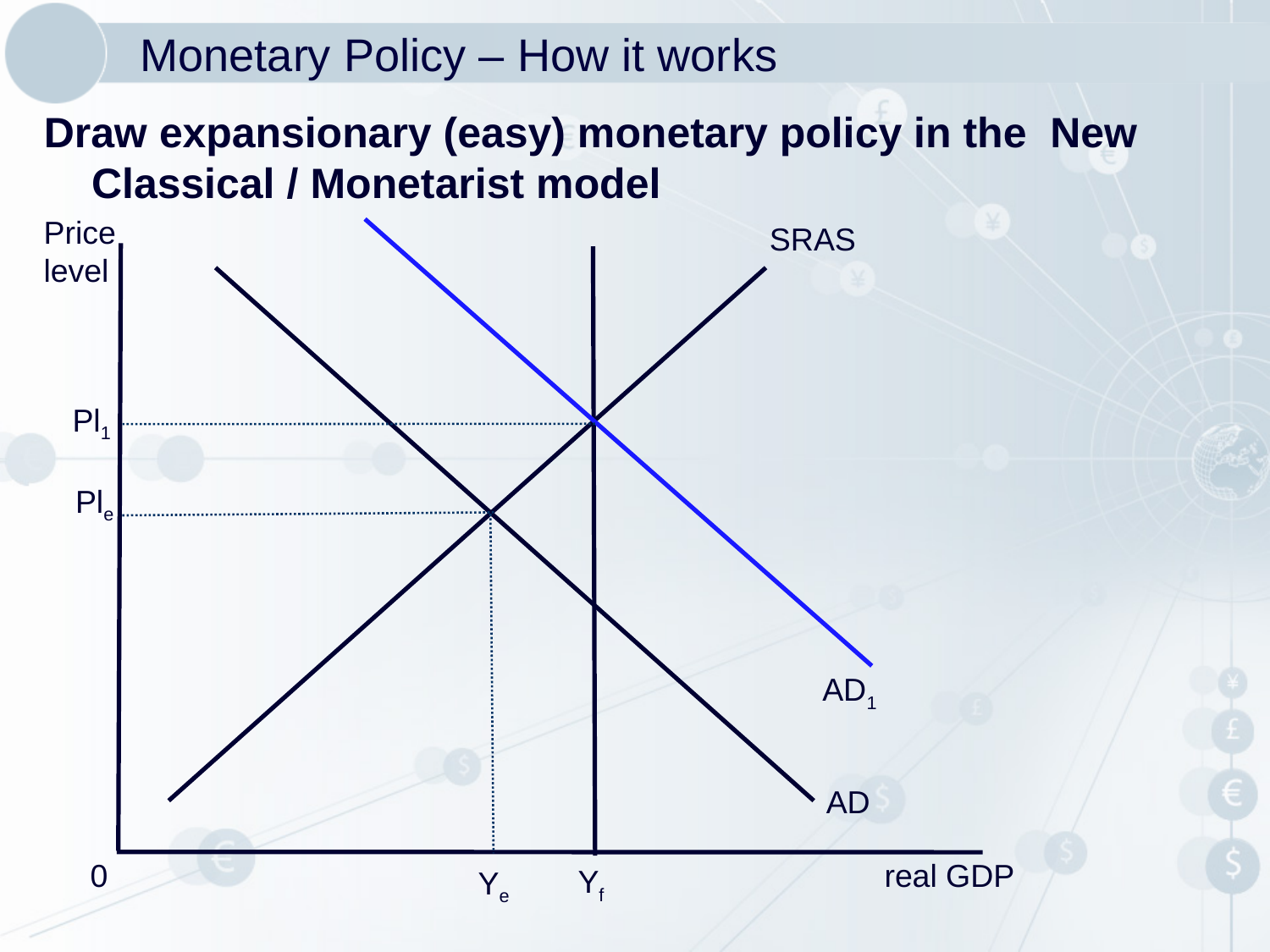

# Monetary Policy – How it works
Draw expansionary (easy) monetary policy in the  New Classical / Monetarist model
Price
level
SRAS

Pl1
Ple
AD1
AD
0
real GDP
Yf
Ye